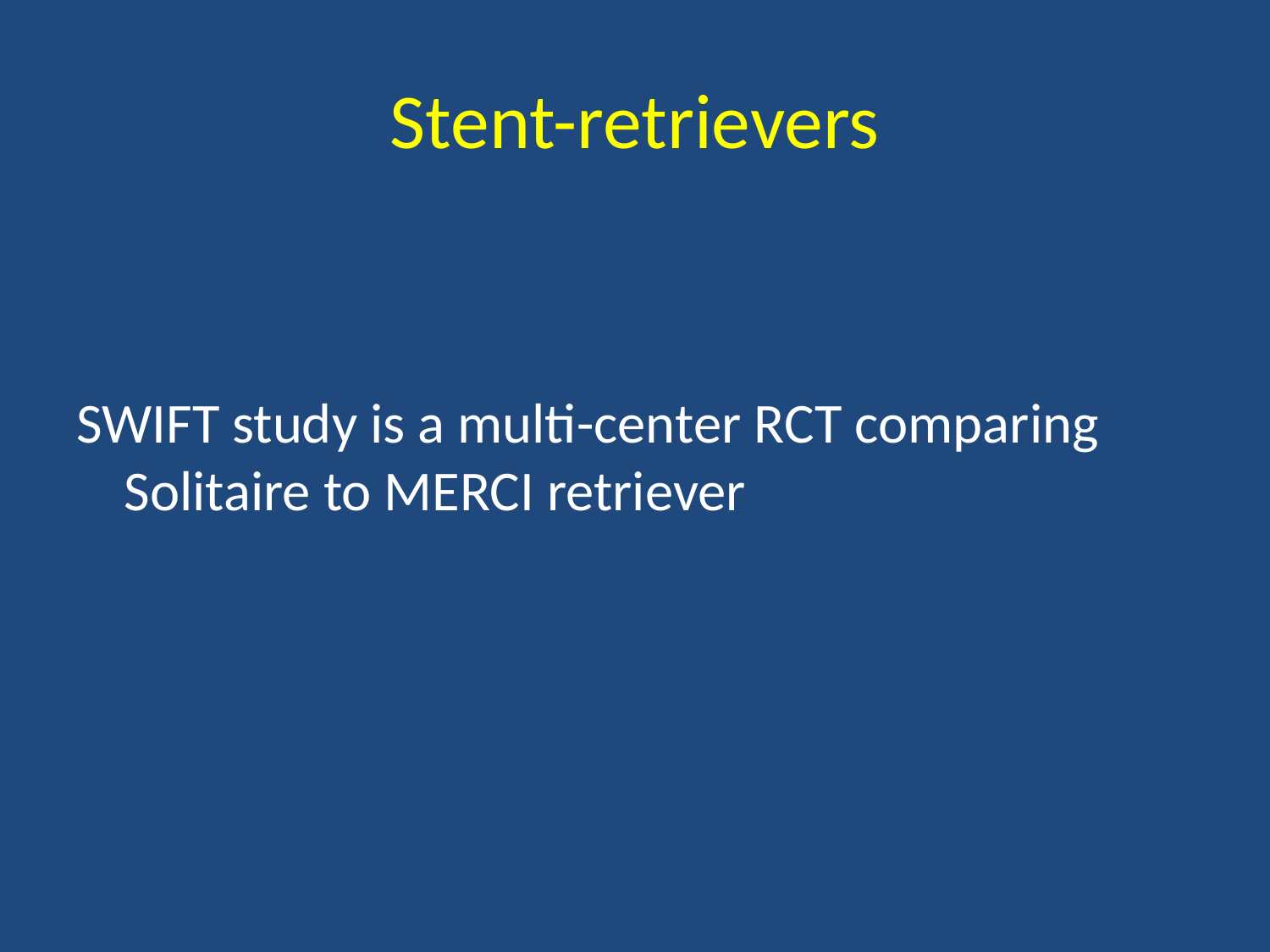

# Stent-retrievers

SWIFT study is a multi-center RCT comparing Solitaire to MERCI retriever